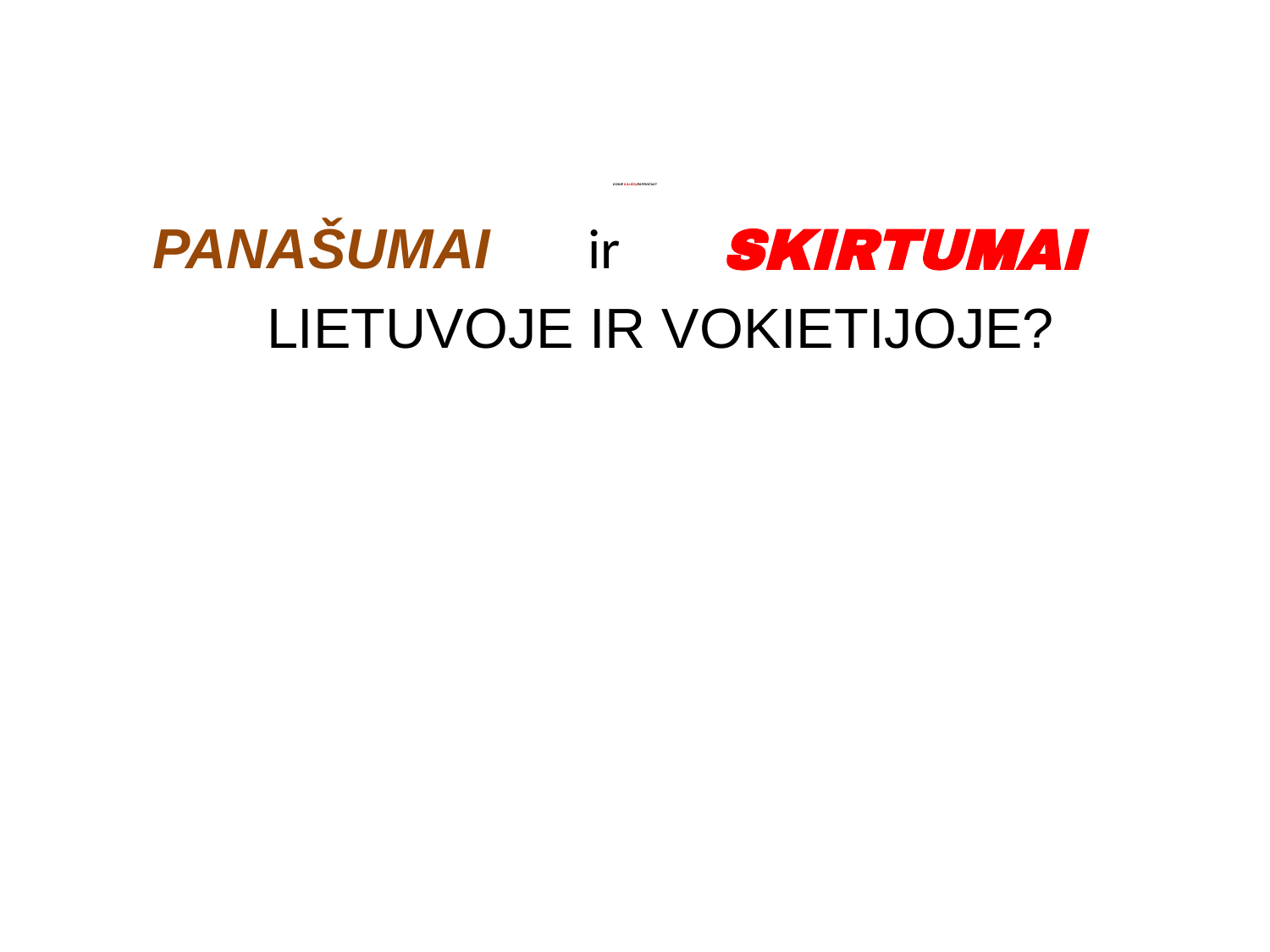

# KOKIE KALĖDŲPAPROČIAI?
      PANAŠUMAI       ir        SKIRTUMAI
               LIETUVOJE IR VOKIETIJOJE?